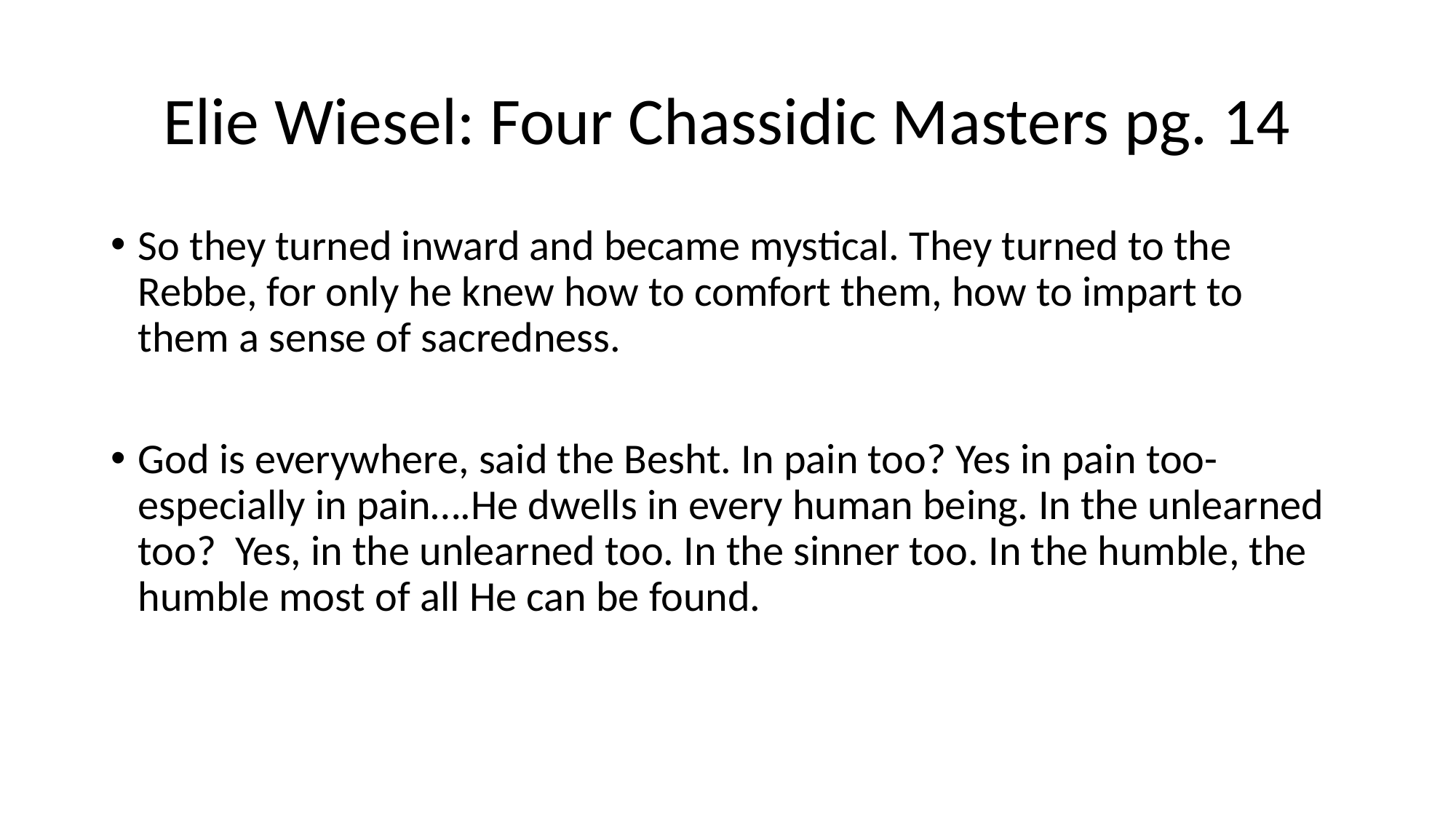

# Elie Wiesel: Four Chassidic Masters pg. 14
So they turned inward and became mystical. They turned to the Rebbe, for only he knew how to comfort them, how to impart to them a sense of sacredness.

God is everywhere, said the Besht. In pain too? Yes in pain too- especially in pain….He dwells in every human being. In the unlearned too?  Yes, in the unlearned too. In the sinner too. In the humble, the humble most of all He can be found.